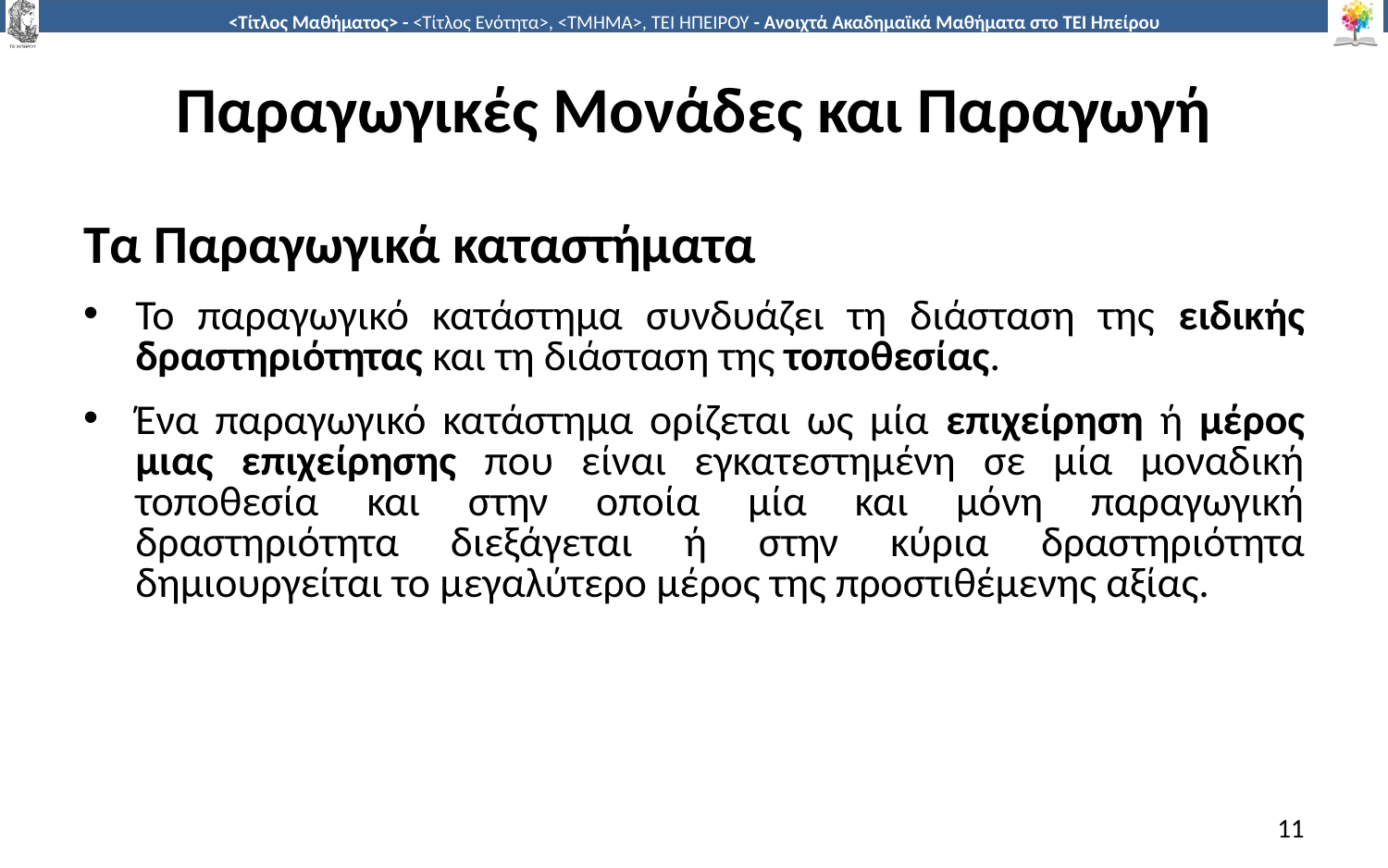

# Παραγωγικές Μονάδες και Παραγωγή
Τα Παραγωγικά καταστήματα
Το παραγωγικό κατάστημα συνδυάζει τη διάσταση της ειδικής δραστηριότητας και τη διάσταση της τοποθεσίας.
Ένα παραγωγικό κατάστημα ορίζεται ως μία επιχείρηση ή μέρος μιας επιχείρησης που είναι εγκατεστημένη σε μία μοναδική τοποθεσία και στην οποία μία και μόνη παραγωγική δραστηριότητα διεξάγεται ή στην κύρια δραστηριότητα δημιουργείται το μεγαλύτερο μέρος της προστιθέμενης αξίας.

11